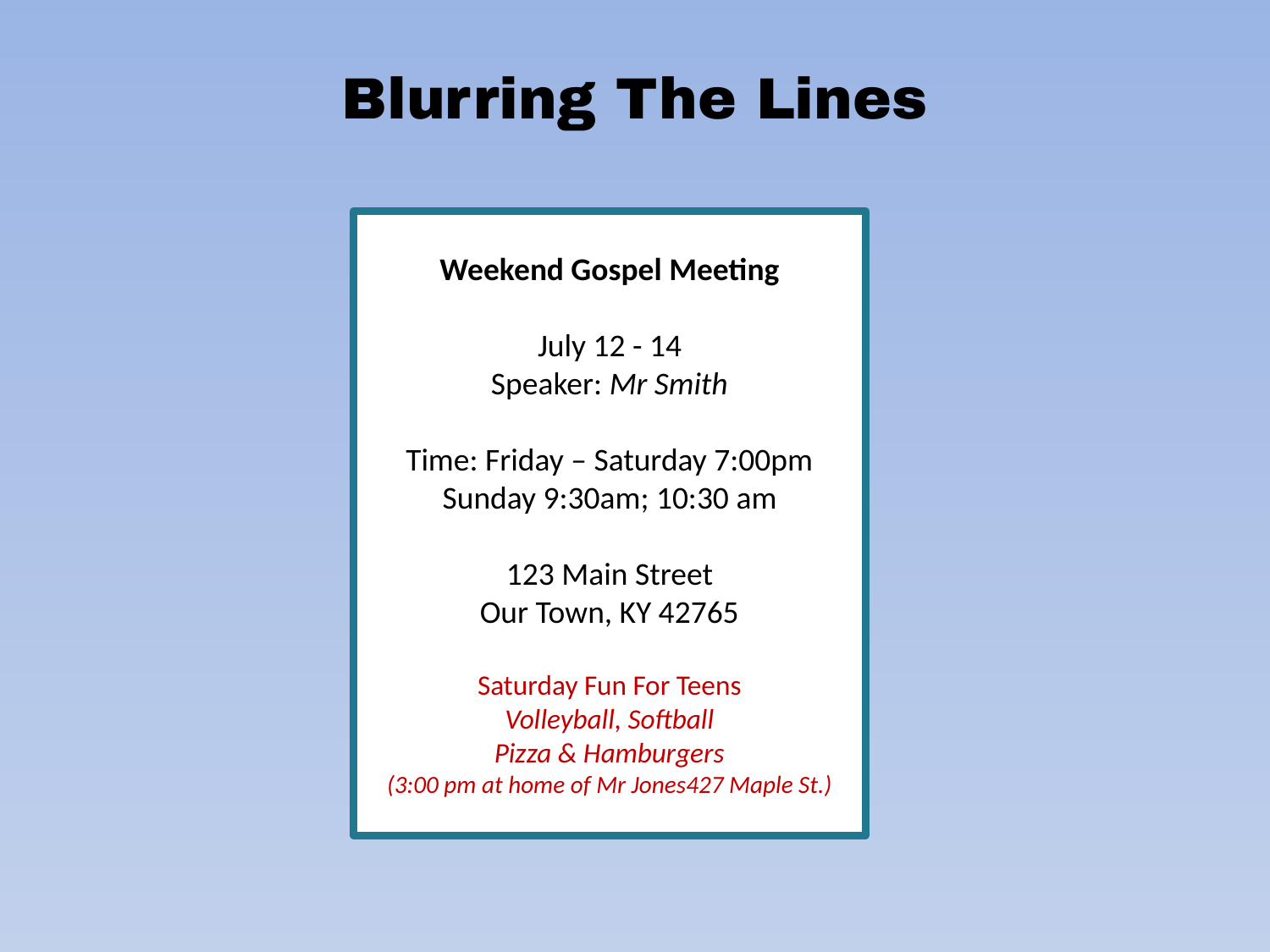

Blurring The Lines
Weekend Gospel Meeting

July 12 - 14
Speaker: Mr Smith

Time: Friday – Saturday 7:00pm
Sunday 9:30am; 10:30 am

123 Main Street
Our Town, KY 42765

Saturday Fun For Teens
Volleyball, Softball
Pizza & Hamburgers
(3:00 pm at home of Mr Jones427 Maple St.)